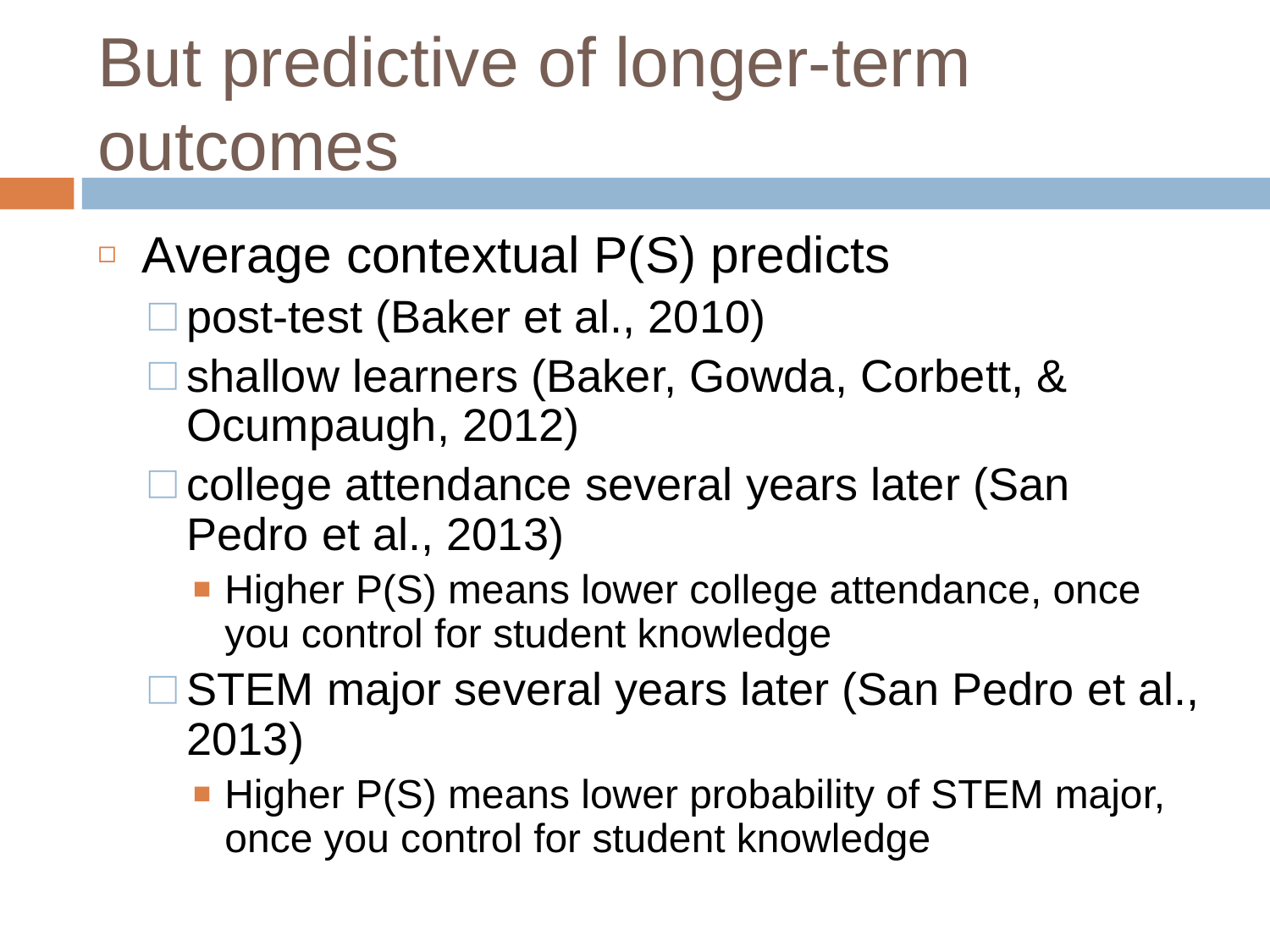

# But predictive of longer-term outcomes
Average contextual P(S) predicts
post-test (Baker et al., 2010)
shallow learners (Baker, Gowda, Corbett, & Ocumpaugh, 2012)
college attendance several years later (San Pedro et al., 2013)
Higher P(S) means lower college attendance, once you control for student knowledge
STEM major several years later (San Pedro et al., 2013)
Higher P(S) means lower probability of STEM major, once you control for student knowledge